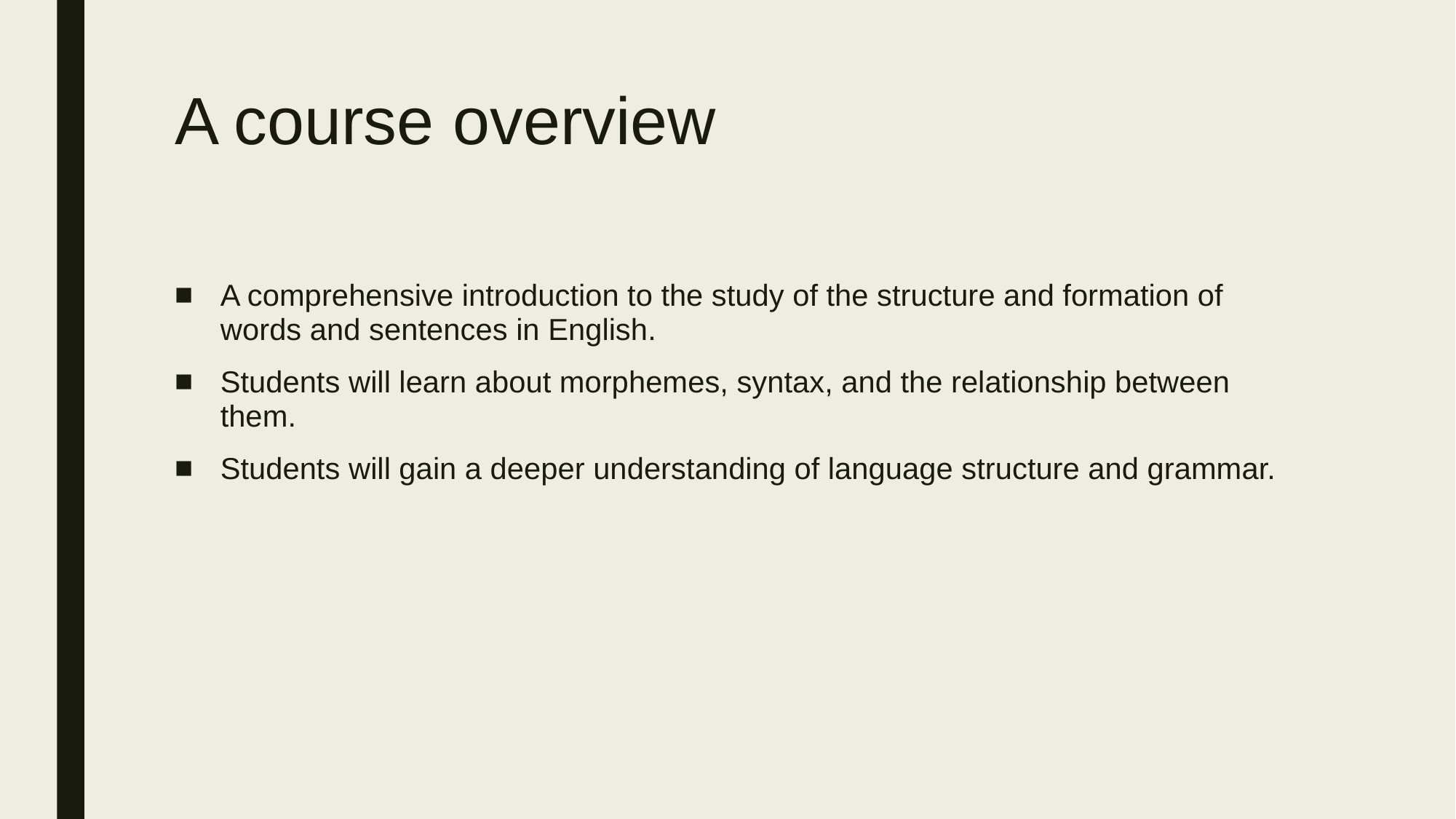

# A course overview
A comprehensive introduction to the study of the structure and formation of words and sentences in English.
Students will learn about morphemes, syntax, and the relationship between them.
Students will gain a deeper understanding of language structure and grammar.